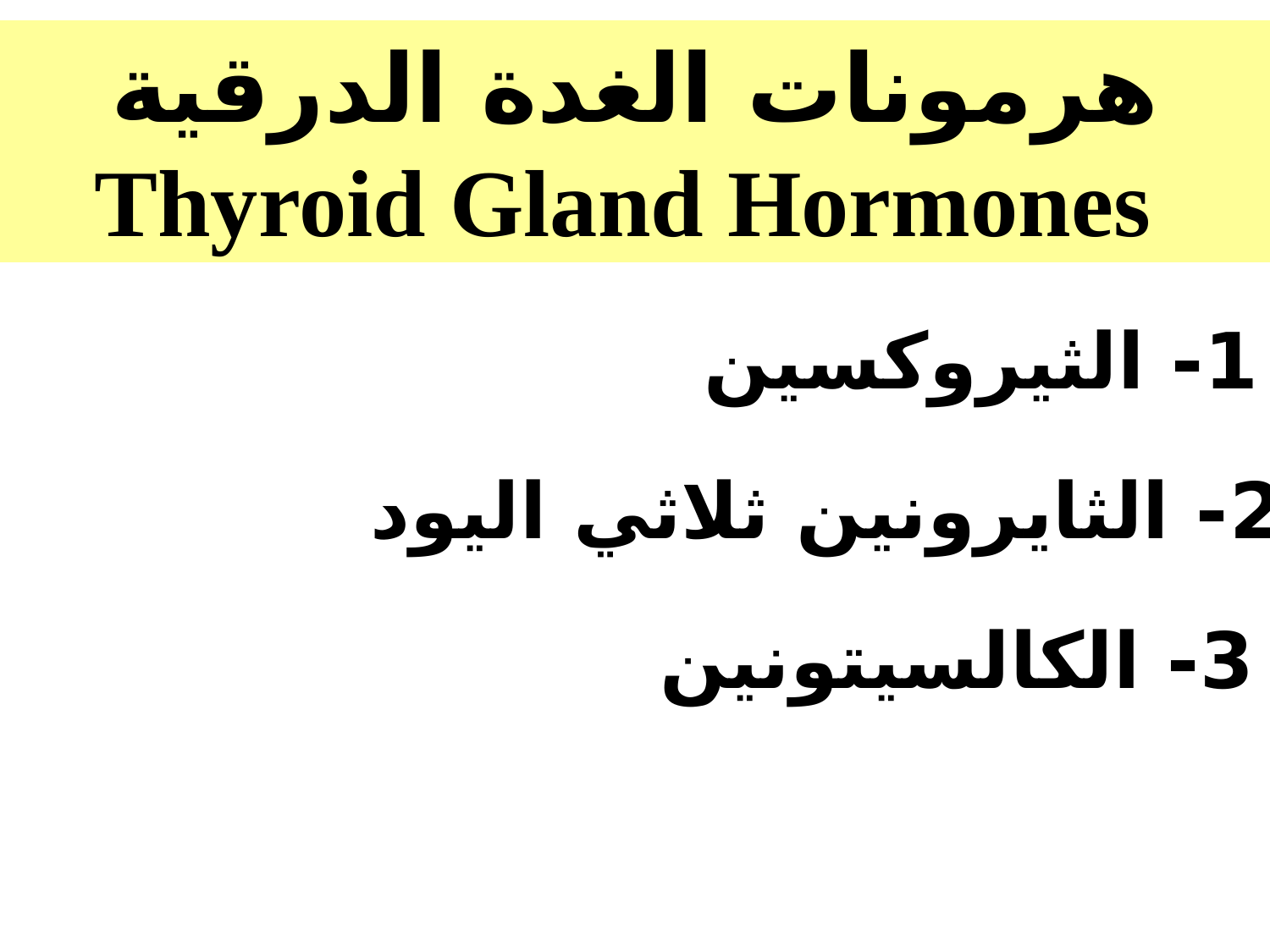

هرمونات الغدة الدرقية
 Thyroid Gland Hormones
1- الثيروكسين
2- الثايرونين ثلاثي اليود
3- الكالسيتونين